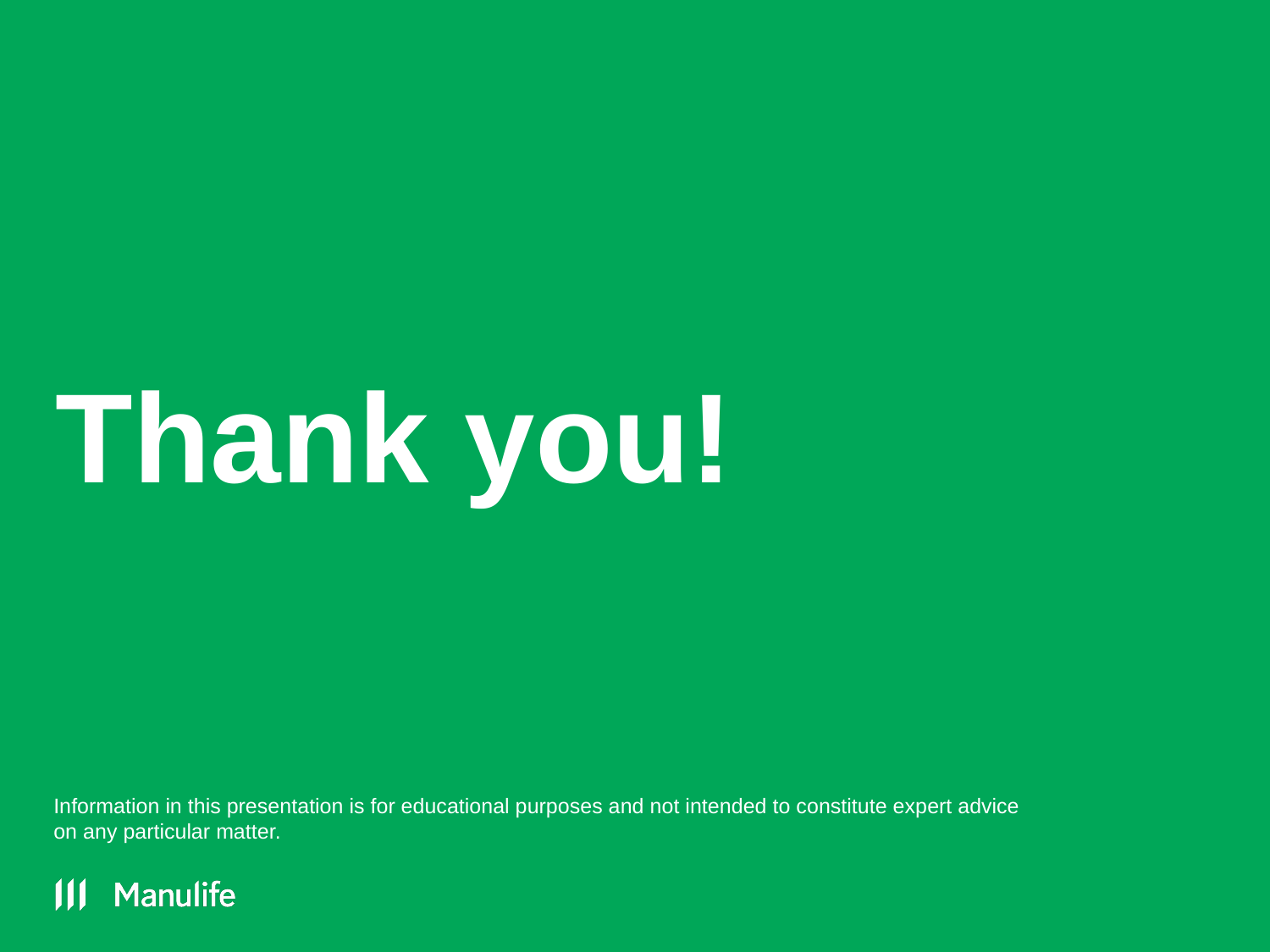

# Thank you!
Information in this presentation is for educational purposes and not intended to constitute expert advice on any particular matter.